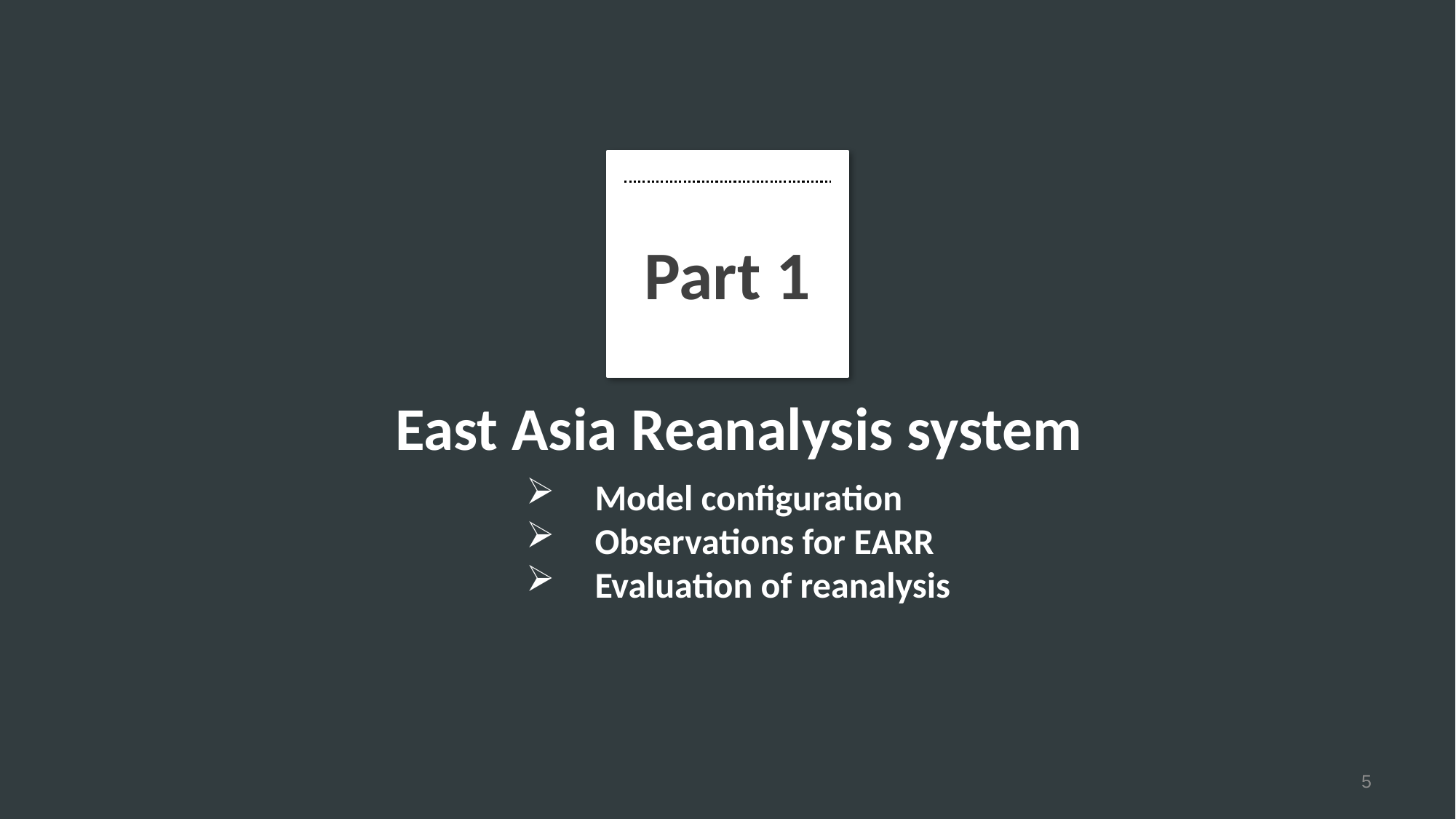

Part 1
East Asia Reanalysis system
Model configuration
Observations for EARR
Evaluation of reanalysis
5